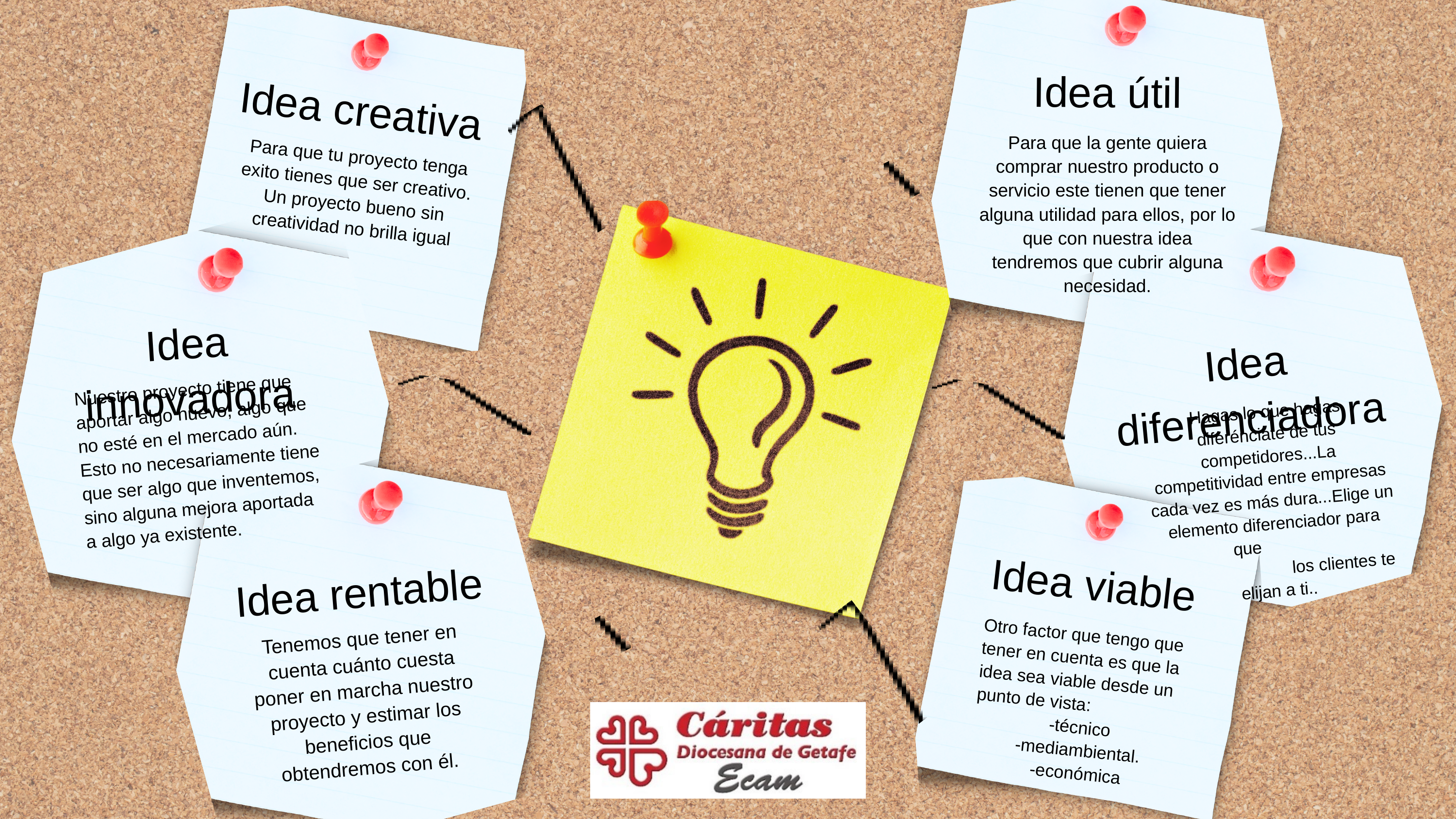

Idea útil
Idea creativa

Para que la gente quiera comprar nuestro producto o servicio este tienen que tener alguna utilidad para ellos, por lo que con nuestra idea tendremos que cubrir alguna necesidad.
Para que tu proyecto tenga exito tienes que ser creativo. Un proyecto bueno sin creatividad no brilla igual

Idea innovadora
Idea diferenciadora

Nuestro proyecto tiene que aportar algo nuevo, algo que no esté en el mercado aún. Esto no necesariamente tiene que ser algo que inventemos, sino alguna mejora aportada a algo ya existente.
Hagas lo que hagas diferénciate de tus competidores...La competitividad entre empresas cada vez es más dura...Elige un elemento diferenciador para que
                            los clientes te elijan a ti..

Idea viable
Idea rentable

Otro factor que tengo que tener en cuenta es que la idea sea viable desde un punto de vista:
-técnico
-mediambiental.
-económica
Tenemos que tener en cuenta cuánto cuesta poner en marcha nuestro proyecto y estimar los beneficios que obtendremos con él.